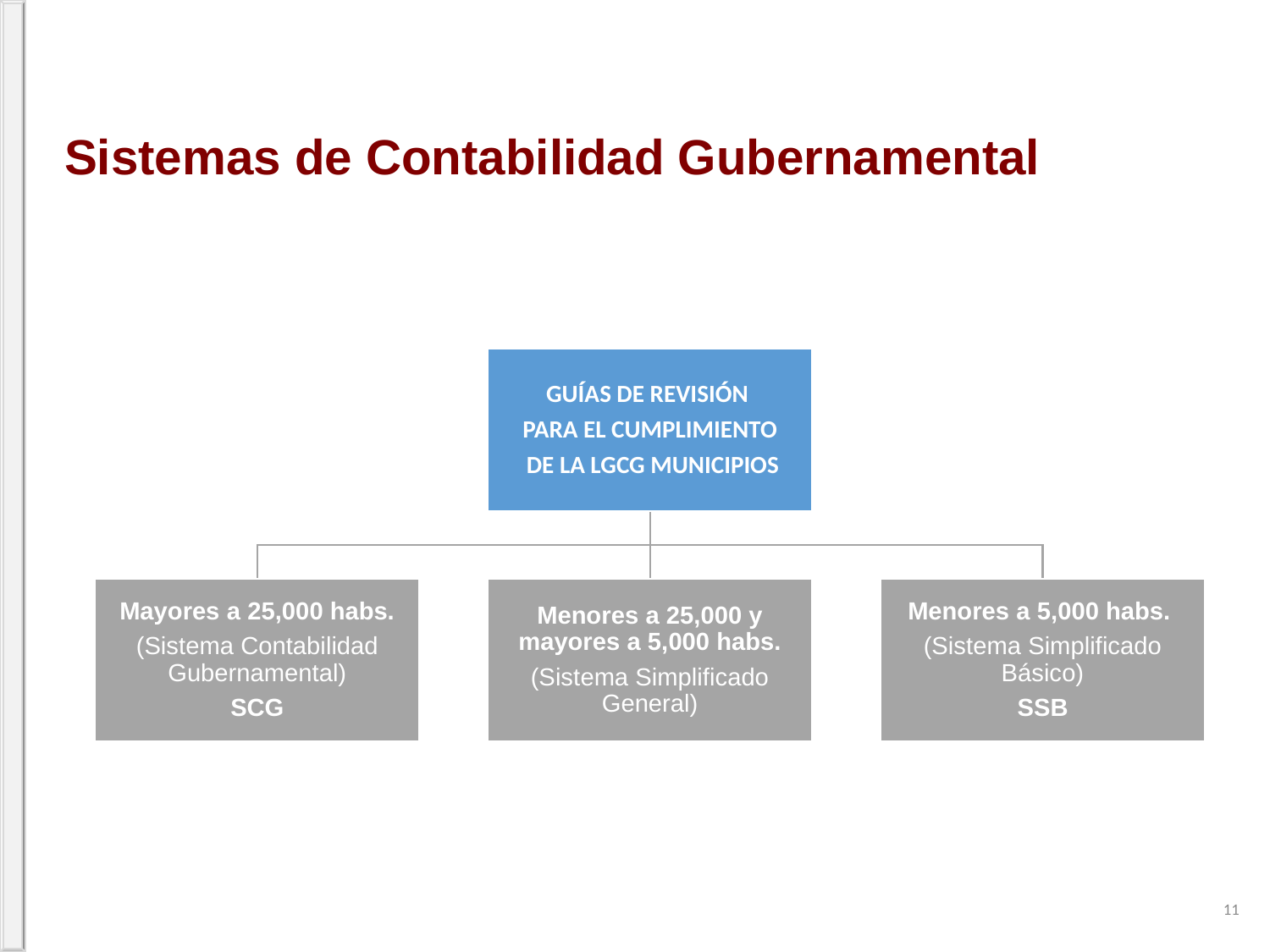

Sistemas de Contabilidad Gubernamental
GUÍAS DE REVISIÓN
PARA EL CUMPLIMIENTO
 DE LA LGCG MUNICIPIOS
Mayores a 25,000 habs.
(Sistema Contabilidad Gubernamental)
SCG
Menores a 25,000 y mayores a 5,000 habs.
(Sistema Simplificado General)
Menores a 5,000 habs.
(Sistema Simplificado Básico)
SSB
11